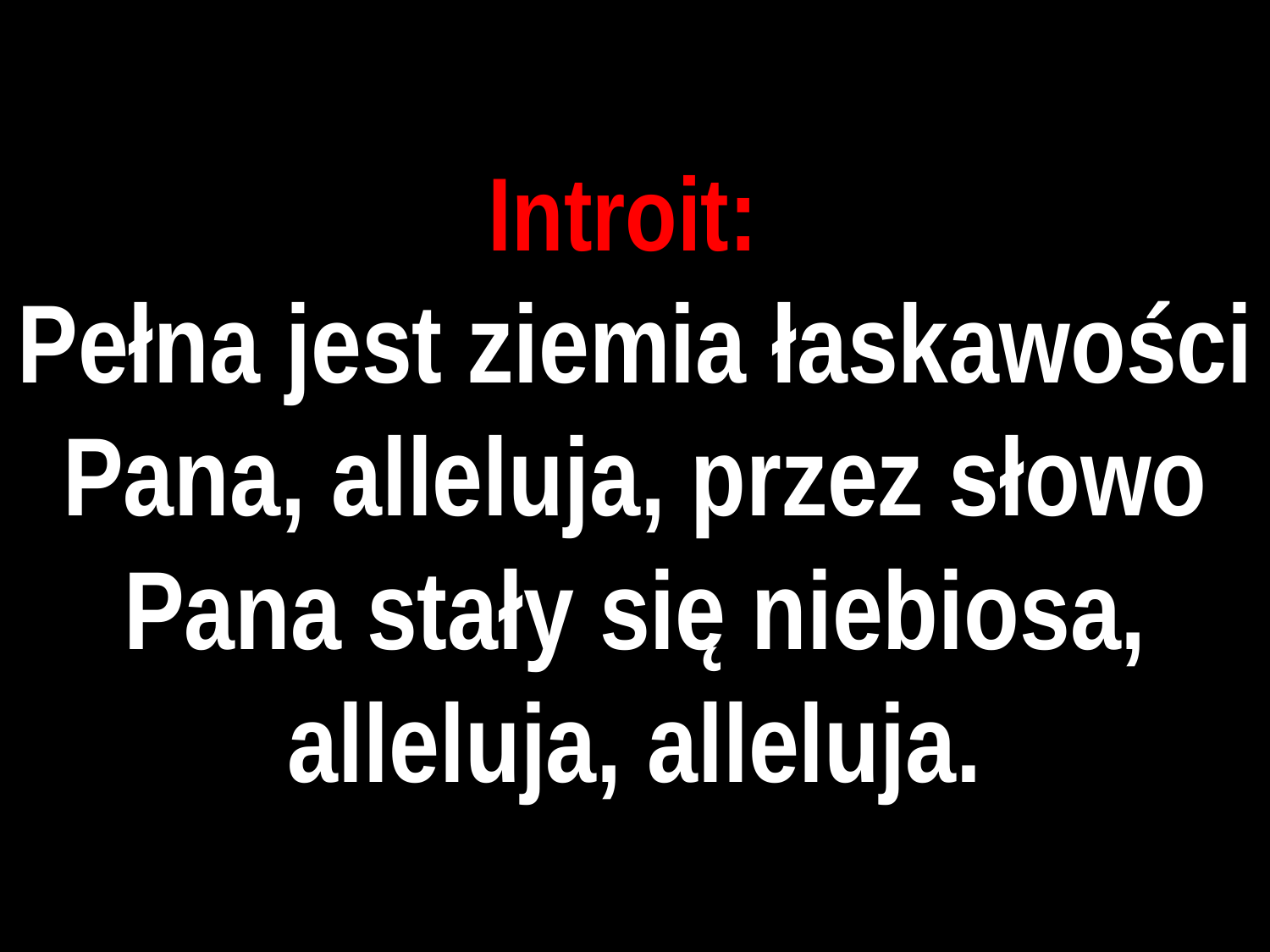

# Introit:
Pełna jest ziemia łaskawości Pana, alleluja, przez słowo Pana stały się niebiosa, alleluja, alleluja.